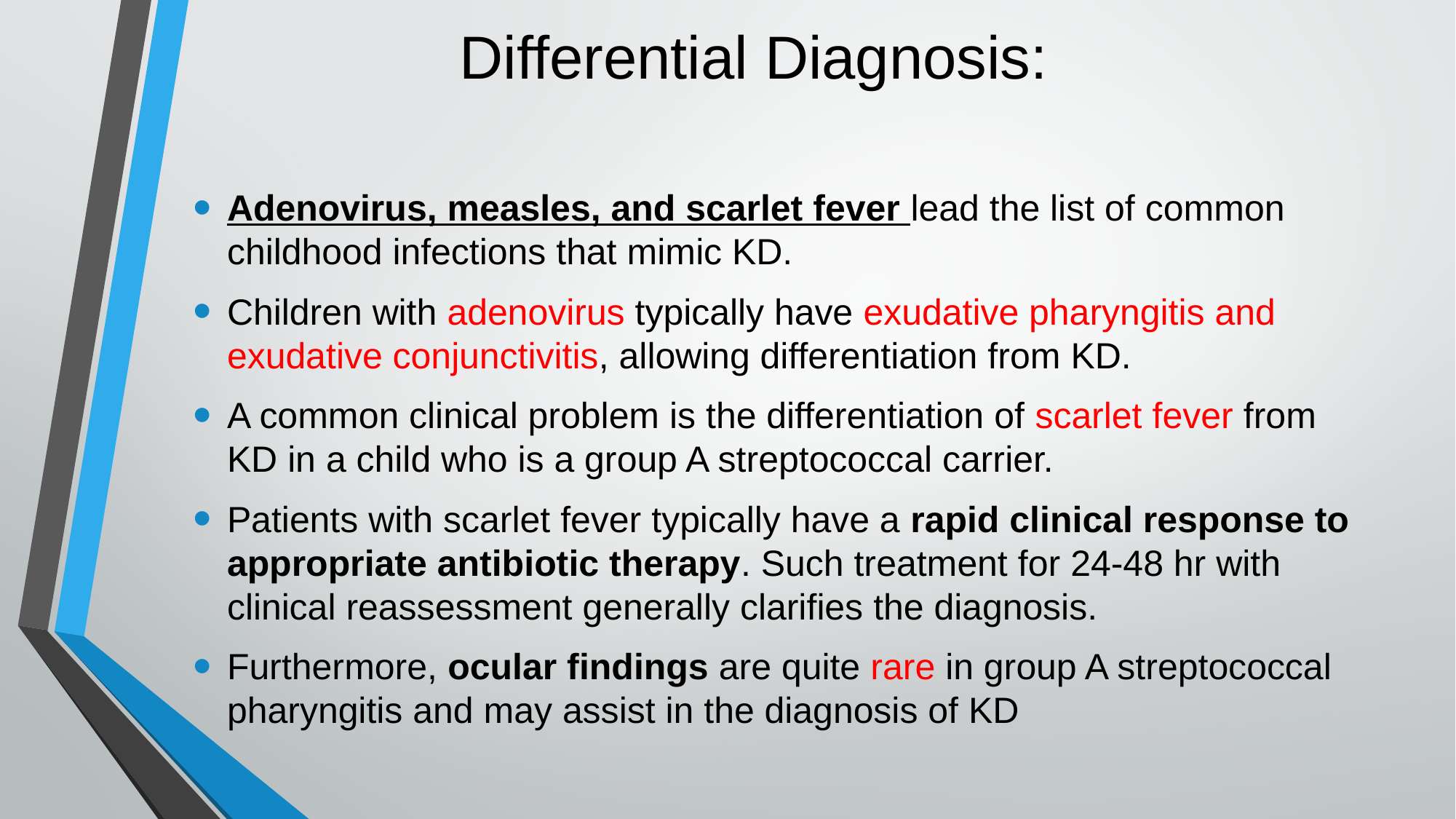

# Differential Diagnosis:
Adenovirus, measles, and scarlet fever lead the list of common childhood infections that mimic KD.
Children with adenovirus typically have exudative pharyngitis and exudative conjunctivitis, allowing differentiation from KD.
A common clinical problem is the differentiation of scarlet fever from KD in a child who is a group A streptococcal carrier.
Patients with scarlet fever typically have a rapid clinical response to appropriate antibiotic therapy. Such treatment for 24-48 hr with clinical reassessment generally clarifies the diagnosis.
Furthermore, ocular findings are quite rare in group A streptococcal pharyngitis and may assist in the diagnosis of KD